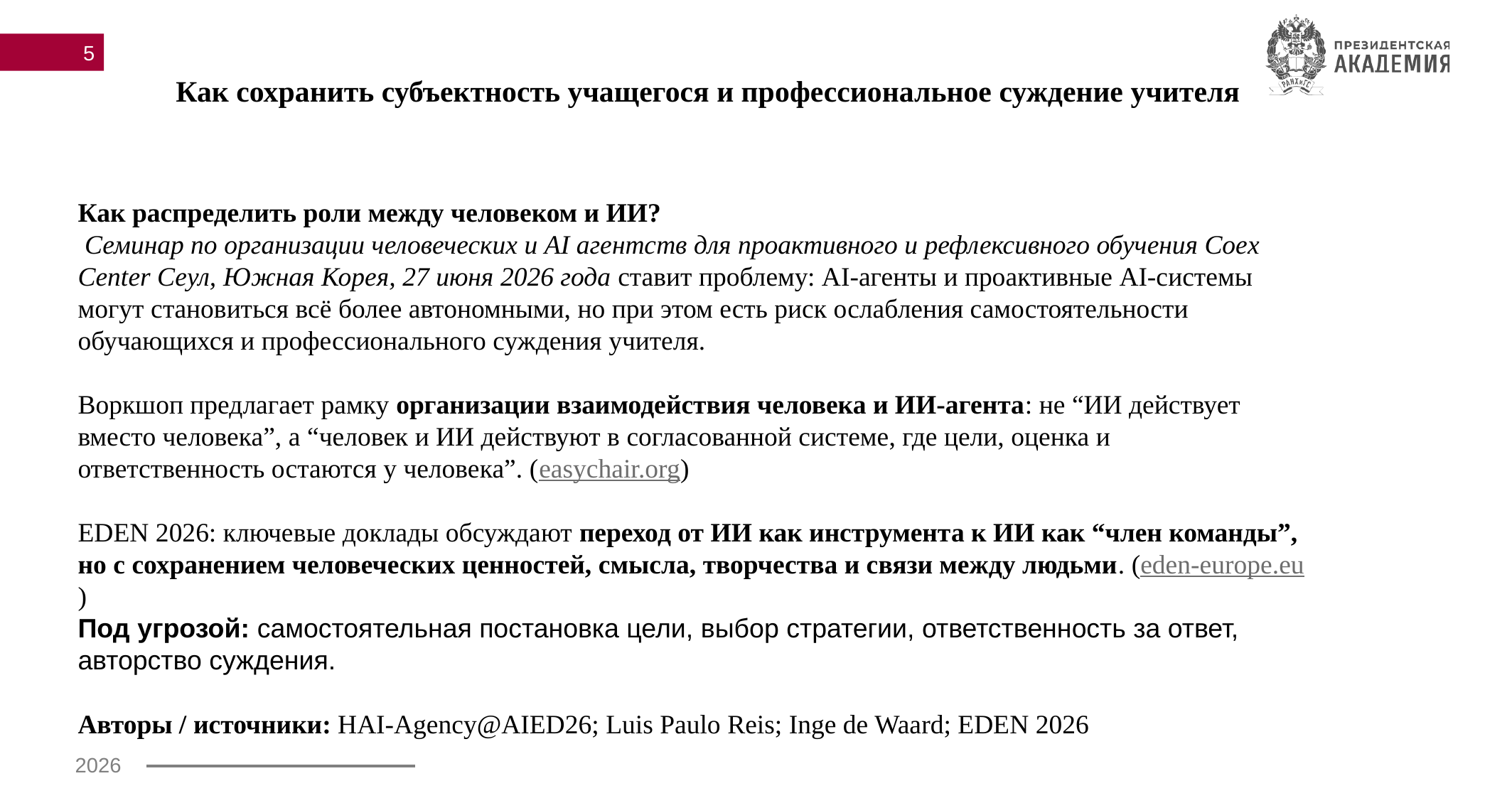

5
Как сохранить субъектность учащегося и профессиональное суждение учителя
Как распределить роли между человеком и ИИ?
 Семинар по организации человеческих и AI агентств для проактивного и рефлексивного обучения Coex Center Сеул, Южная Корея, 27 июня 2026 года ставит проблему: AI-агенты и проактивные AI-системы могут становиться всё более автономными, но при этом есть риск ослабления самостоятельности обучающихся и профессионального суждения учителя.

Воркшоп предлагает рамку организации взаимодействия человека и ИИ-агента: не “ИИ действует вместо человека”, а “человек и ИИ действуют в согласованной системе, где цели, оценка и ответственность остаются у человека”. (easychair.org)

EDEN 2026: ключевые доклады обсуждают переход от ИИ как инструмента к ИИ как “член команды”, но с сохранением человеческих ценностей, смысла, творчества и связи между людьми. (eden-europe.eu)
Под угрозой: самостоятельная постановка цели, выбор стратегии, ответственность за ответ, авторство суждения.

Авторы / источники: HAI-Agency@AIED26; Luis Paulo Reis; Inge de Waard; EDEN 2026